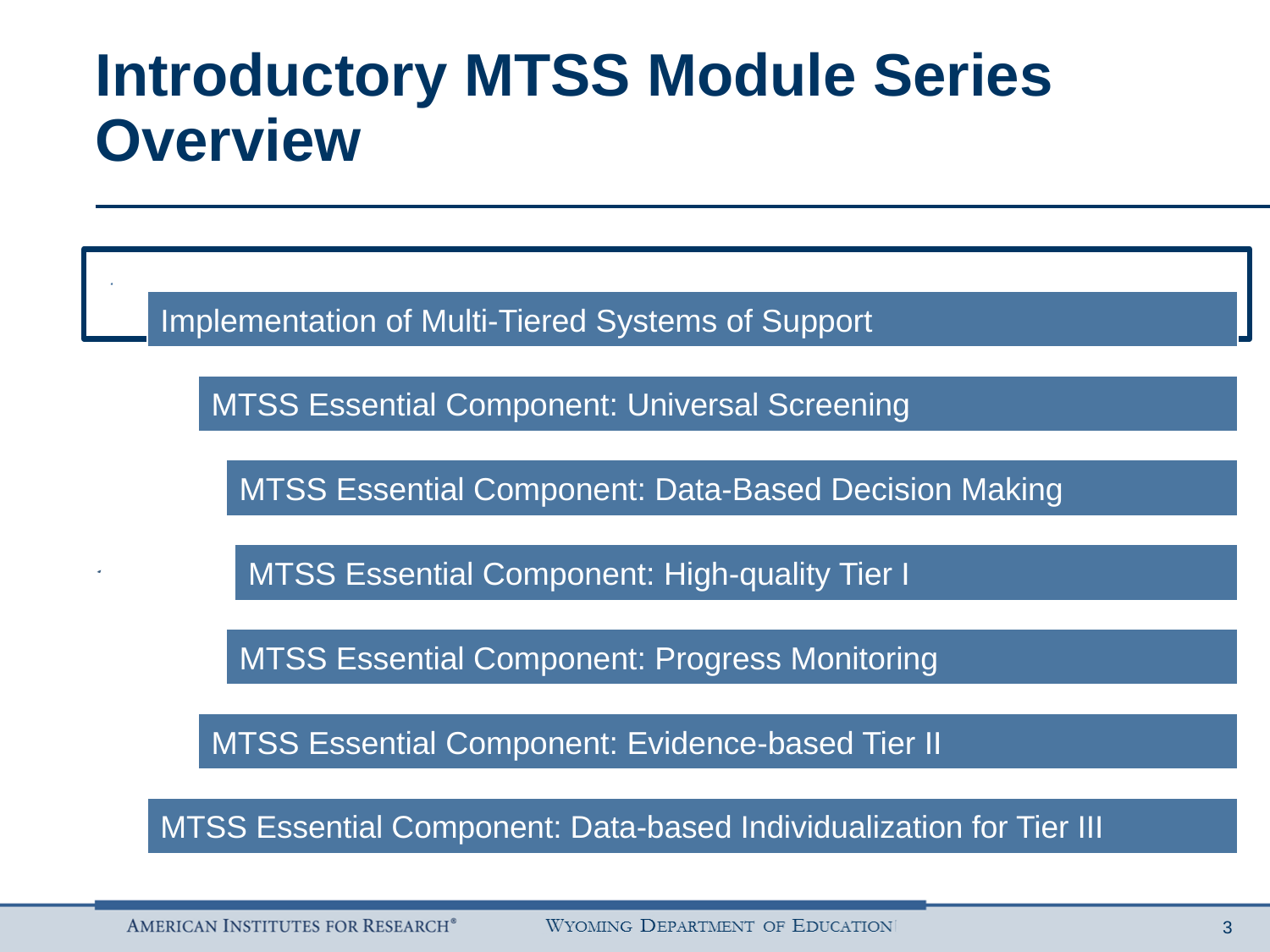

# Introductory MTSS Module Series Overview
Implementation of Multi-Tiered Systems of Support
MTSS Essential Component: Universal Screening
MTSS Essential Component: Data-Based Decision Making
MTSS Essential Component: High-quality Tier I
MTSS Essential Component: Progress Monitoring
MTSS Essential Component: Evidence-based Tier II
MTSS Essential Component: Data-based Individualization for Tier III

3